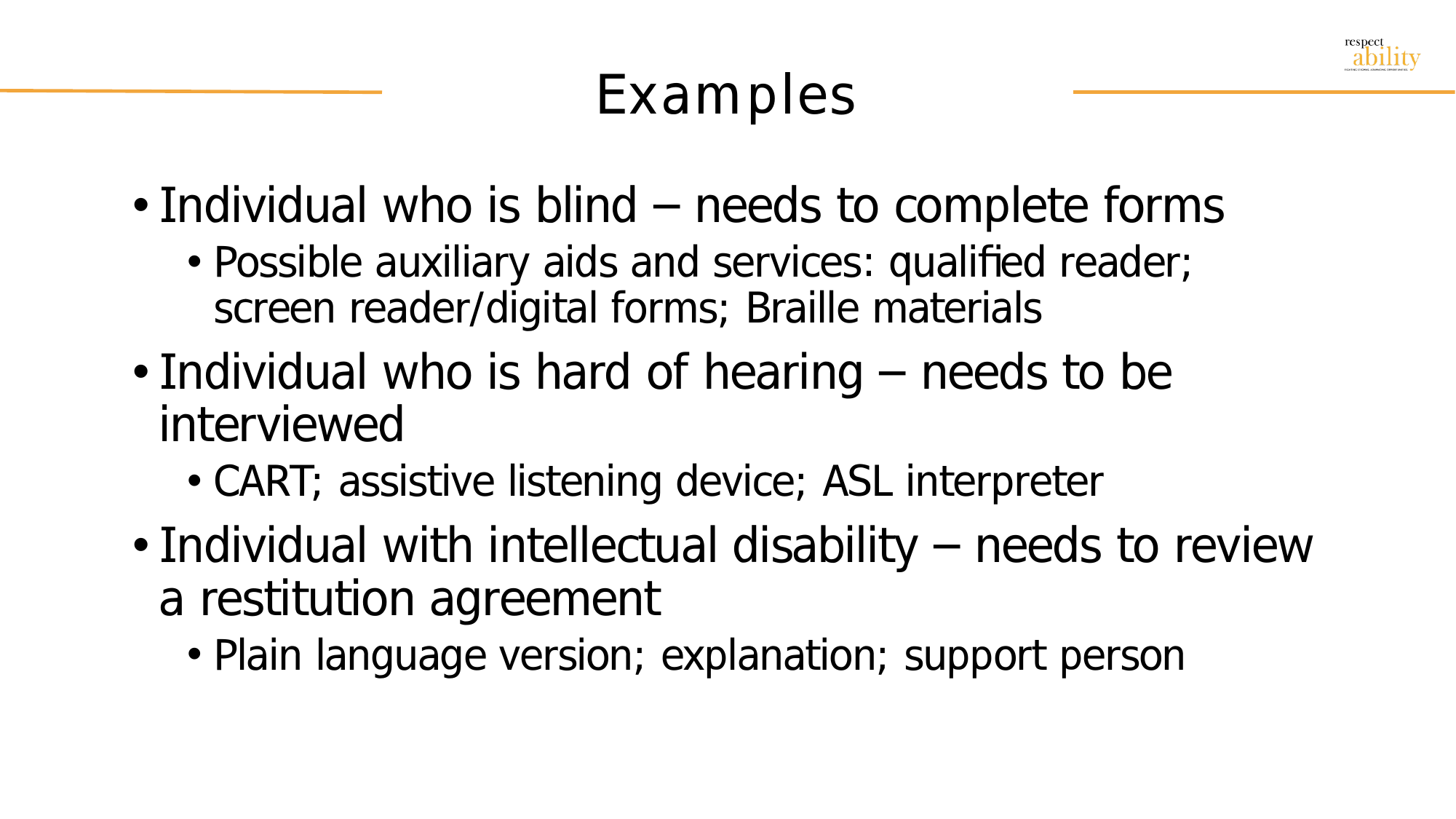

# Examples
Individual who is blind – needs to complete forms
Possible auxiliary aids and services: qualified reader; screen reader/digital forms; Braille materials
Individual who is hard of hearing – needs to be interviewed
CART; assistive listening device; ASL interpreter
Individual with intellectual disability – needs to review a restitution agreement
Plain language version; explanation; support person